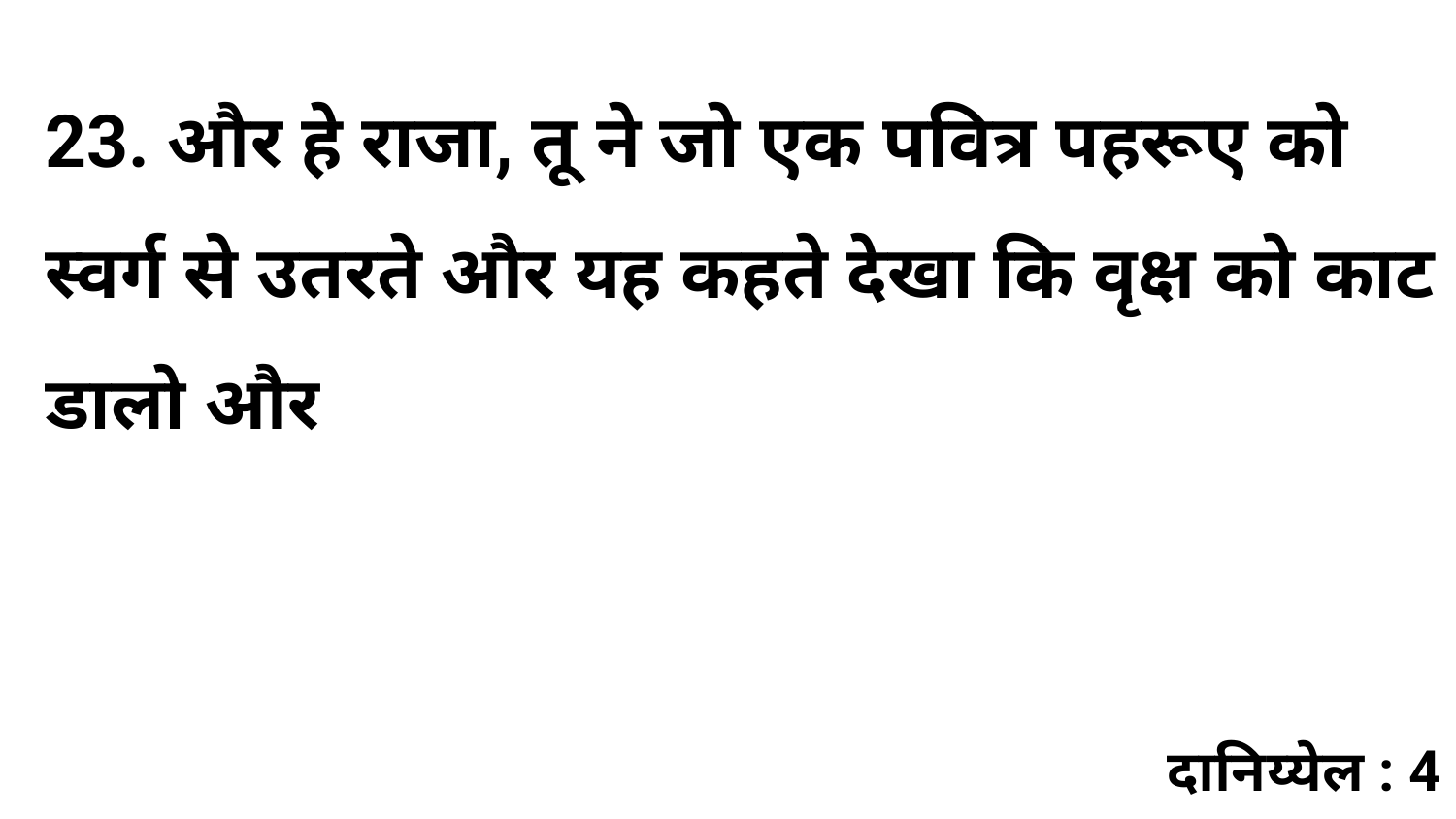

23. और हे राजा, तू ने जो एक पवित्र पहरूए को स्वर्ग से उतरते और यह कहते देखा कि वृक्ष को काट डालो और
दानिय्येल : 4